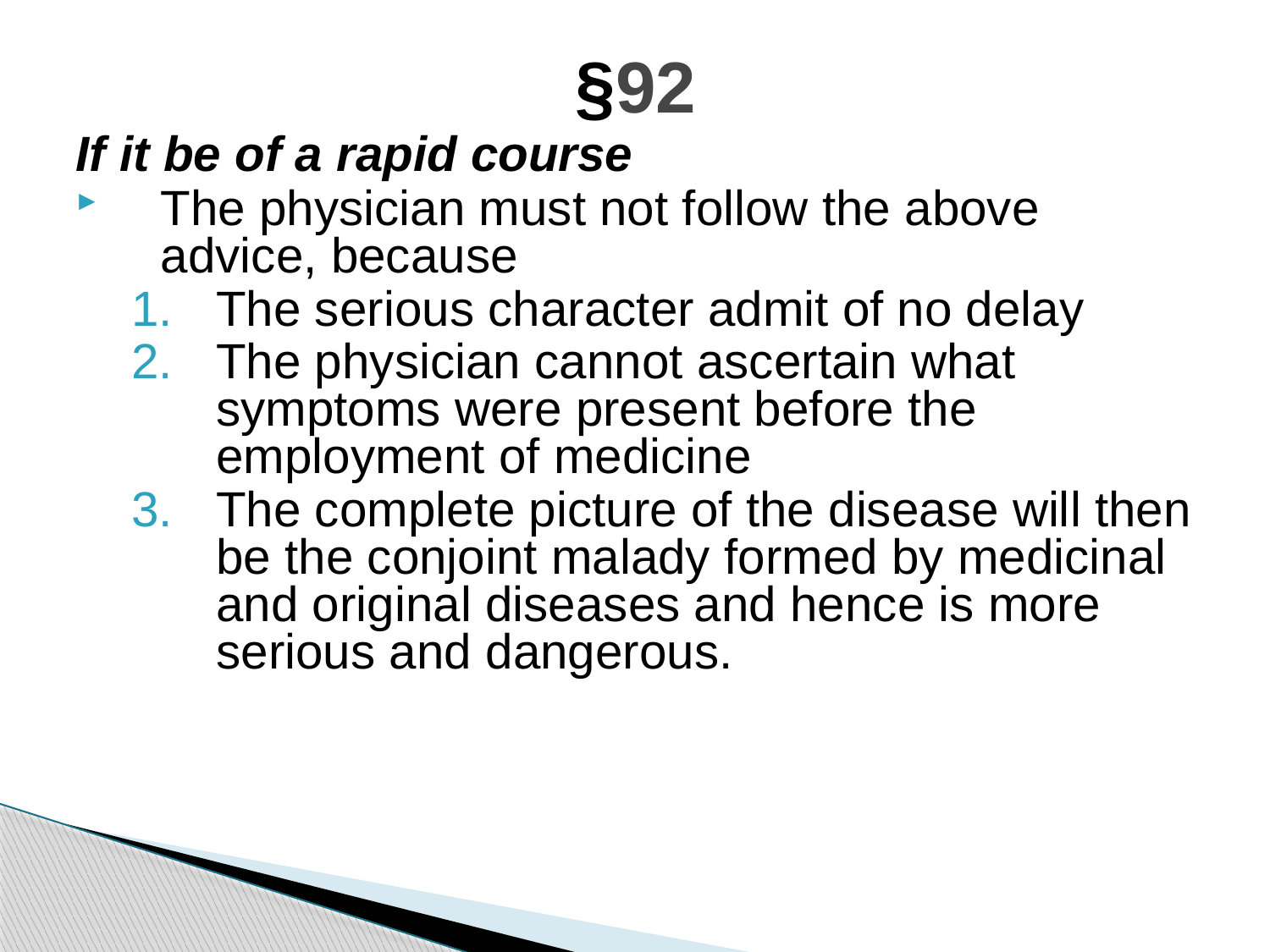

# §92
If it be of a rapid course
The physician must not follow the above advice, because
The serious character admit of no delay
The physician cannot ascertain what symptoms were present before the employment of medicine
The complete picture of the disease will then be the conjoint malady formed by medicinal and original diseases and hence is more serious and dangerous.